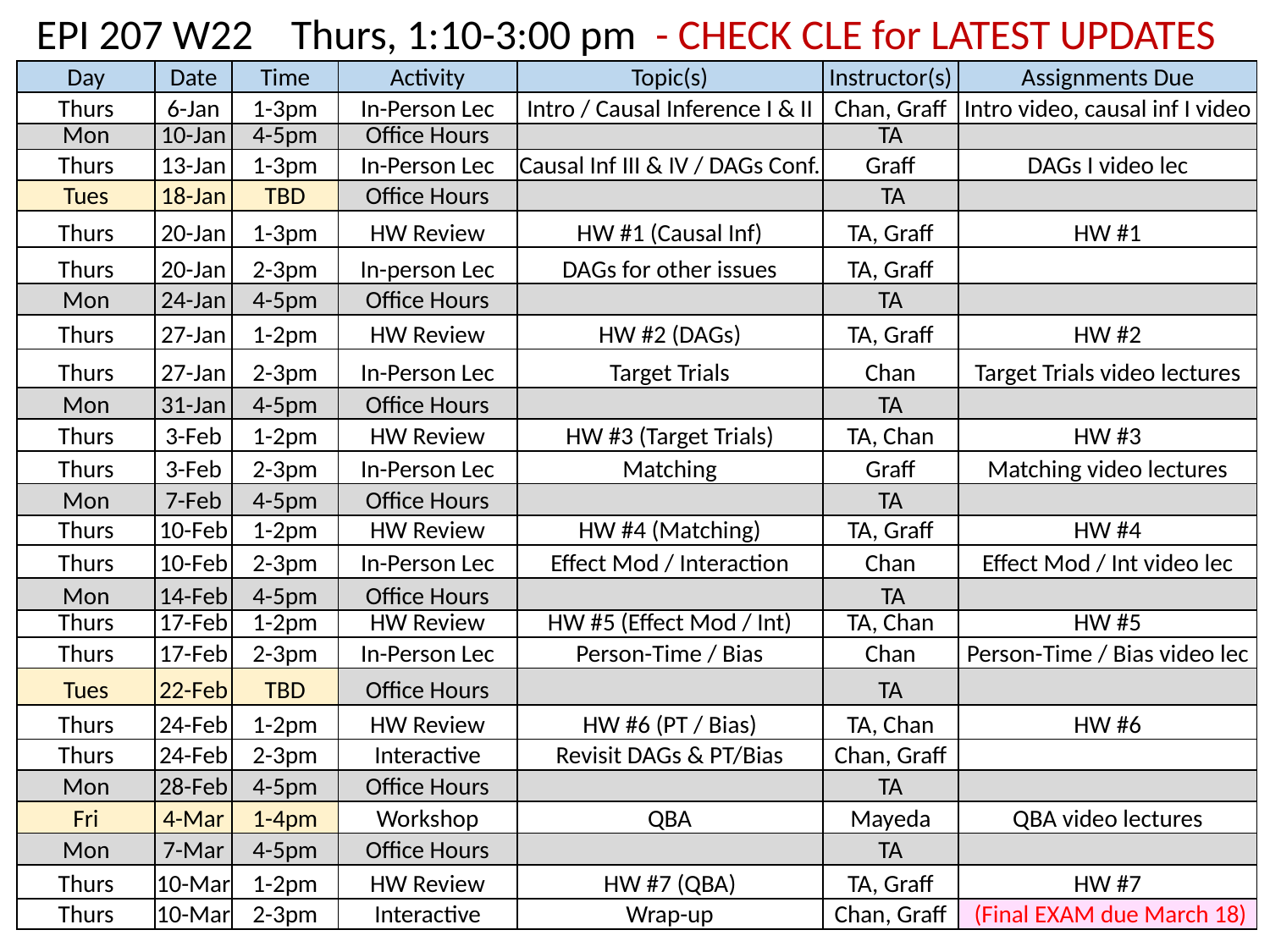

# EPI 207 W22    Thurs, 1:10-3:00 pm  - CHECK CLE for LATEST UPDATES
| Day | Date | Time | Activity | Topic(s) | Instructor(s) | Assignments Due |
| --- | --- | --- | --- | --- | --- | --- |
| Thurs | 6-Jan | 1-3pm | In-Person Lec | Intro / Causal Inference I & II | Chan, Graff | Intro video, causal inf I video |
| Mon | 10-Jan | 4-5pm | Office Hours |  | TA |  |
| Thurs | 13-Jan | 1-3pm | In-Person Lec | Causal Inf III & IV / DAGs Conf. | Graff | DAGs I video lec |
| Tues | 18-Jan | TBD | Office Hours |  | TA |  |
| Thurs | 20-Jan | 1-3pm | HW Review | HW #1 (Causal Inf) | TA, Graff | HW #1 |
| Thurs | 20-Jan | 2-3pm | In-person Lec | DAGs for other issues | TA, Graff |  |
| Mon | 24-Jan | 4-5pm | Office Hours |  | TA |  |
| Thurs | 27-Jan | 1-2pm | HW Review | HW #2 (DAGs) | TA, Graff | HW #2 |
| Thurs | 27-Jan | 2-3pm | In-Person Lec | Target Trials | Chan | Target Trials video lectures |
| Mon | 31-Jan | 4-5pm | Office Hours |  | TA |  |
| Thurs | 3-Feb | 1-2pm | HW Review | HW #3 (Target Trials) | TA, Chan | HW #3 |
| Thurs | 3-Feb | 2-3pm | In-Person Lec | Matching | Graff | Matching video lectures |
| Mon | 7-Feb | 4-5pm | Office Hours |  | TA |  |
| Thurs | 10-Feb | 1-2pm | HW Review | HW #4 (Matching) | TA, Graff | HW #4 |
| Thurs | 10-Feb | 2-3pm | In-Person Lec | Effect Mod / Interaction | Chan | Effect Mod / Int video lec |
| Mon | 14-Feb | 4-5pm | Office Hours |  | TA |  |
| Thurs | 17-Feb | 1-2pm | HW Review | HW #5 (Effect Mod / Int) | TA, Chan | HW #5 |
| Thurs | 17-Feb | 2-3pm | In-Person Lec | Person-Time / Bias | Chan | Person-Time / Bias video lec |
| Tues | 22-Feb | TBD | Office Hours |  | TA |  |
| Thurs | 24-Feb | 1-2pm | HW Review | HW #6 (PT / Bias) | TA, Chan | HW #6 |
| Thurs | 24-Feb | 2-3pm | Interactive | Revisit DAGs & PT/Bias | Chan, Graff |  |
| Mon | 28-Feb | 4-5pm | Office Hours |  | TA |  |
| Fri | 4-Mar | 1-4pm | Workshop | QBA | Mayeda | QBA video lectures |
| Mon | 7-Mar | 4-5pm | Office Hours |  | TA |  |
| Thurs | 10-Mar | 1-2pm | HW Review | HW #7 (QBA) | TA, Graff | HW #7 |
| Thurs | 10-Mar | 2-3pm | Interactive | Wrap-up | Chan, Graff | (Final EXAM due March 18) |